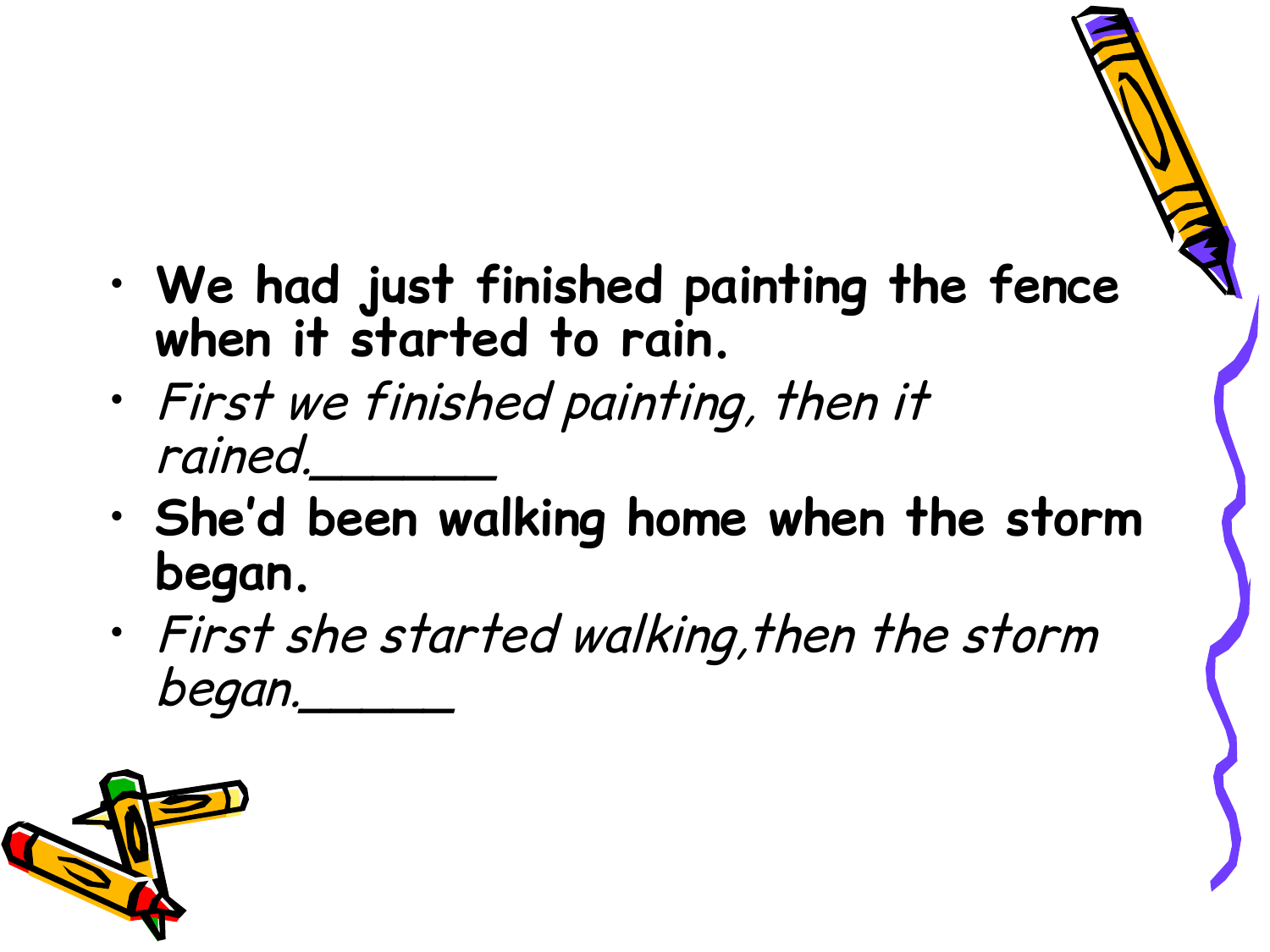

#
We had just finished painting the fence when it started to rain.
First we finished painting, then it rained.______
She’d been walking home when the storm began.
First she started walking,then the storm began._____